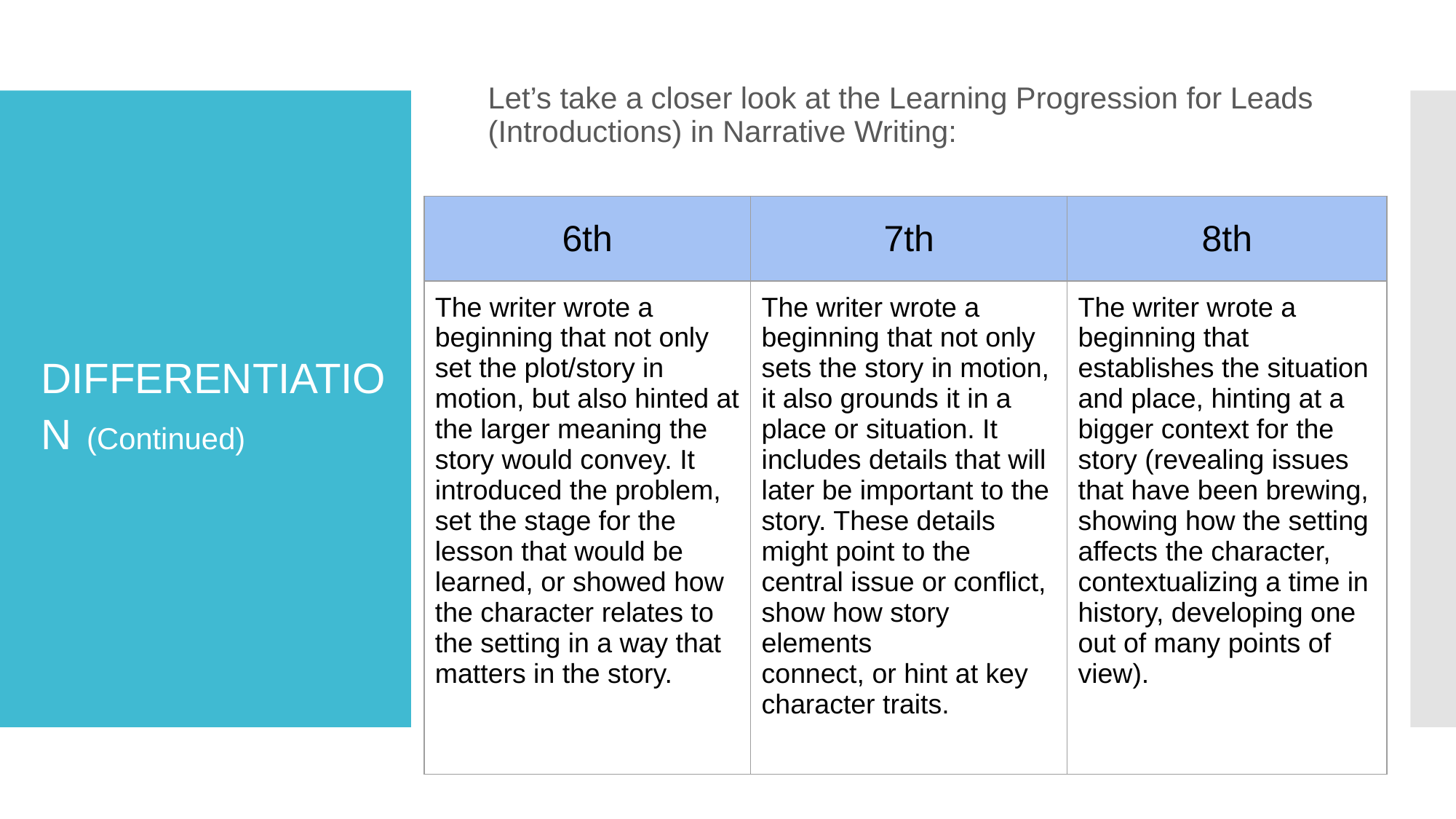

Let’s take a closer look at the Learning Progression for Leads (Introductions) in Narrative Writing:

# DIFFERENTIATION (Continued)
| 6th | 7th | 8th |
| --- | --- | --- |
| The writer wrote a beginning that not only set the plot/story in motion, but also hinted at the larger meaning the story would convey. It introduced the problem, set the stage for the lesson that would be learned, or showed how the character relates to the setting in a way that matters in the story. | The writer wrote a beginning that not only sets the story in motion, it also grounds it in a place or situation. It includes details that will later be important to the story. These details might point to the central issue or conflict, show how story elements connect, or hint at key character traits. | The writer wrote a beginning that establishes the situation and place, hinting at a bigger context for the story (revealing issues that have been brewing, showing how the setting affects the character, contextualizing a time in history, developing one out of many points of view). |